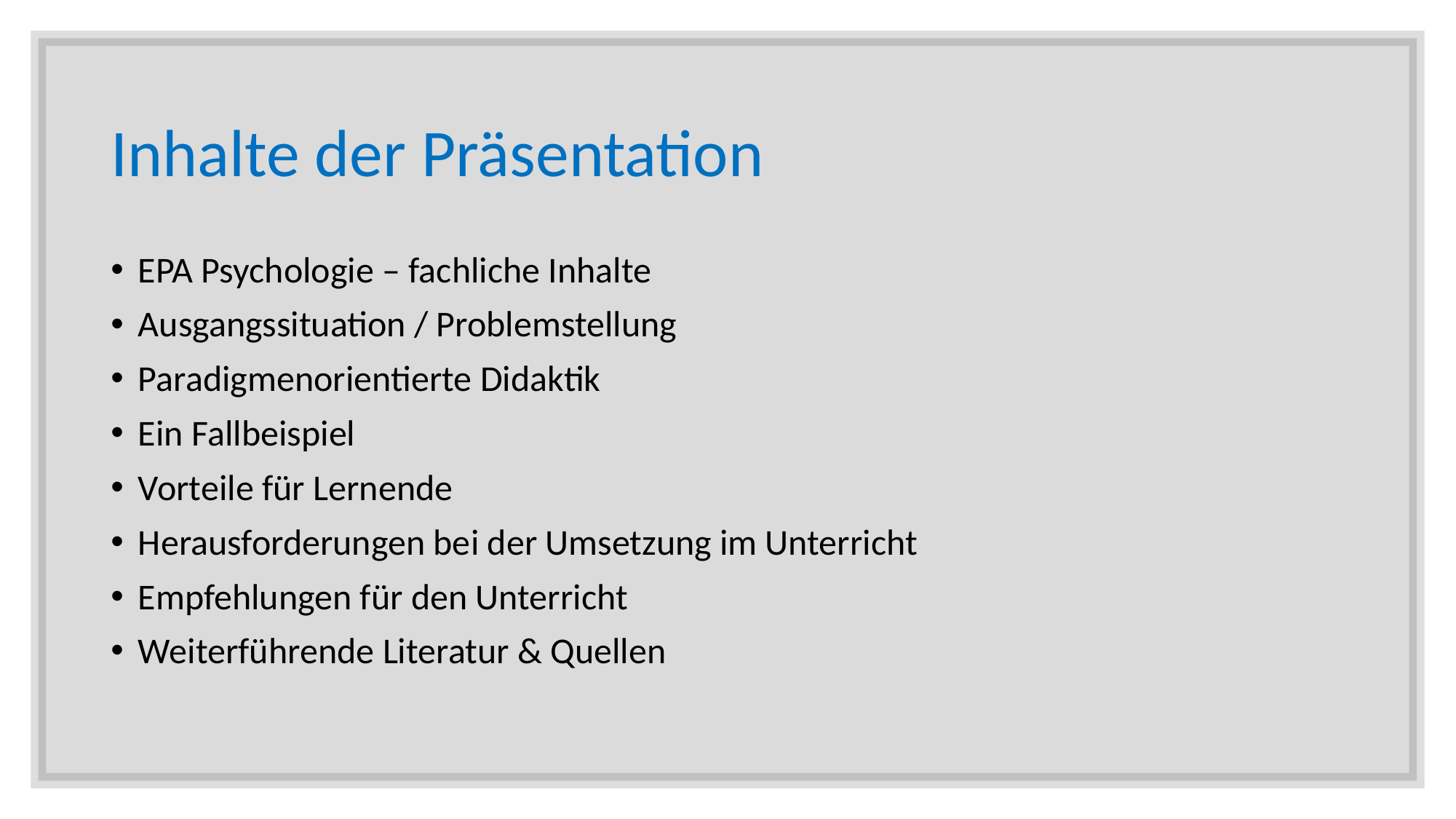

# Inhalte der Präsentation
EPA Psychologie – fachliche Inhalte
Ausgangssituation / Problemstellung
Paradigmenorientierte Didaktik
Ein Fallbeispiel
Vorteile für Lernende
Herausforderungen bei der Umsetzung im Unterricht
Empfehlungen für den Unterricht
Weiterführende Literatur & Quellen